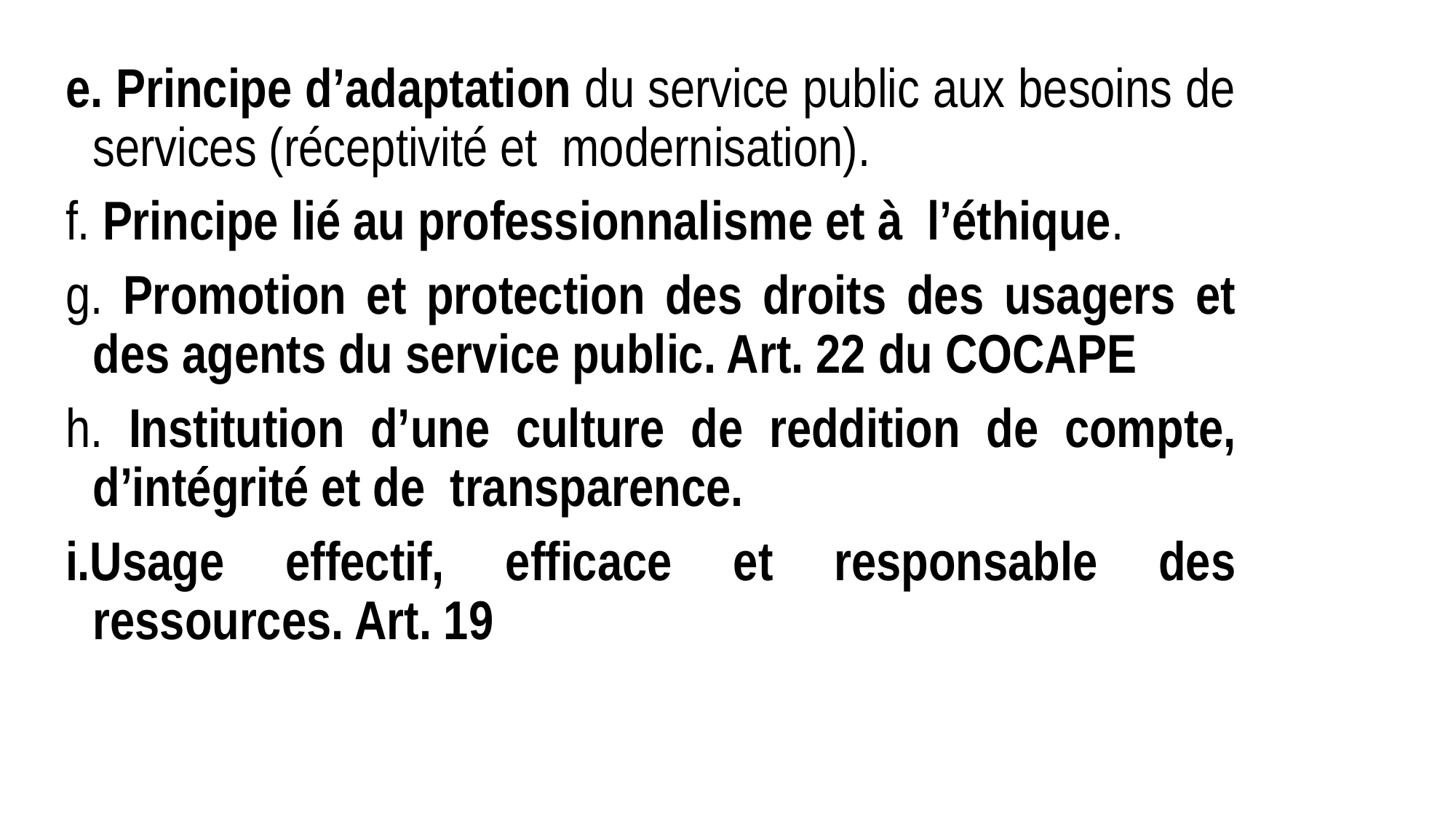

e. Principe d’adaptation du service public aux besoins de services (réceptivité et  modernisation).
f. Principe lié au professionnalisme et à  l’éthique.
g. Promotion et protection des droits des usagers et des agents du service public. Art. 22 du COCAPE
h. Institution d’une culture de reddition de compte, d’intégrité et de  transparence.
i.Usage effectif, efficace et responsable des ressources. Art. 19